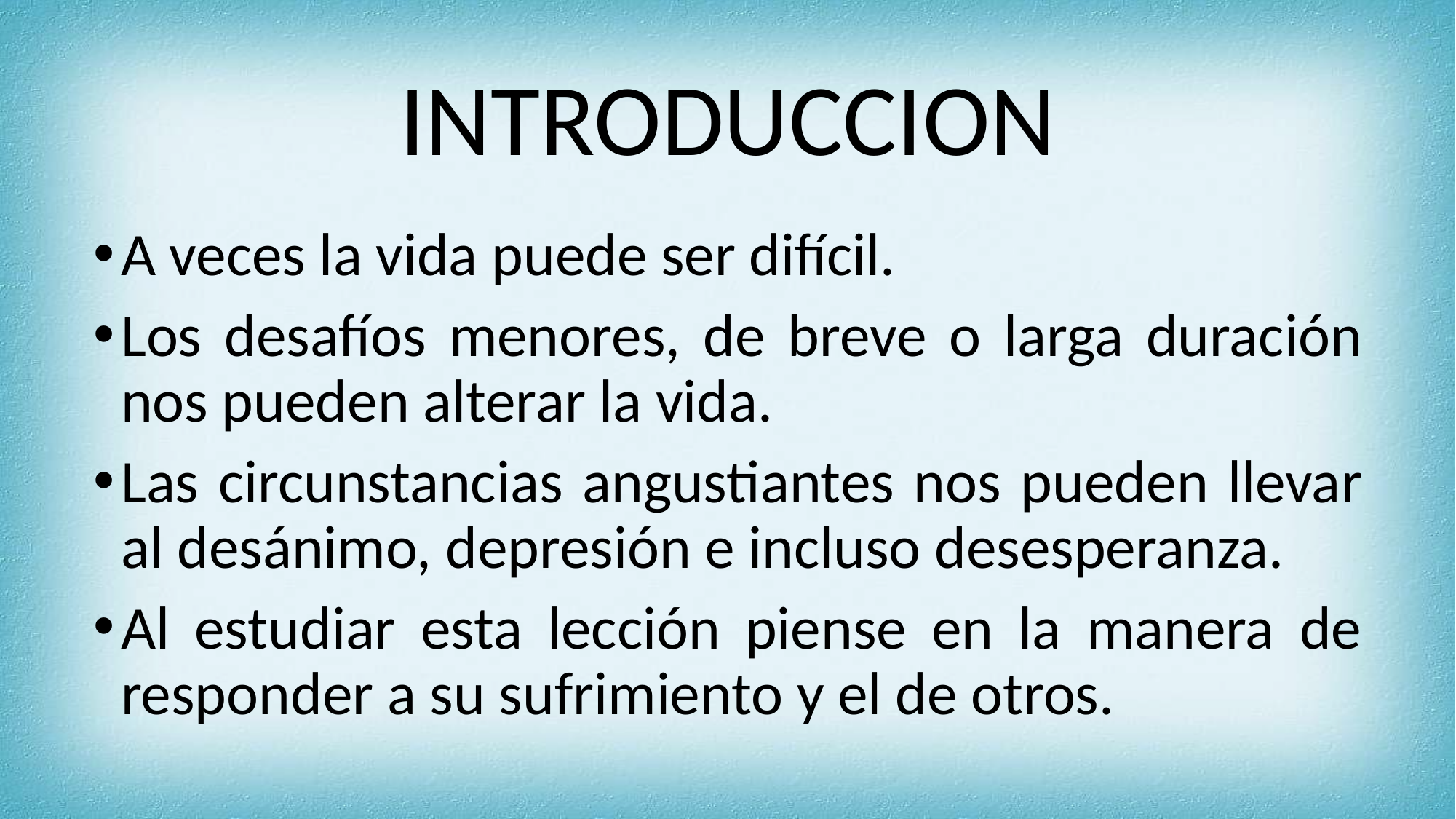

# INTRODUCCION
A veces la vida puede ser difícil.
Los desafíos menores, de breve o larga duración nos pueden alterar la vida.
Las circunstancias angustiantes nos pueden llevar al desánimo, depresión e incluso desesperanza.
Al estudiar esta lección piense en la manera de responder a su sufrimiento y el de otros.